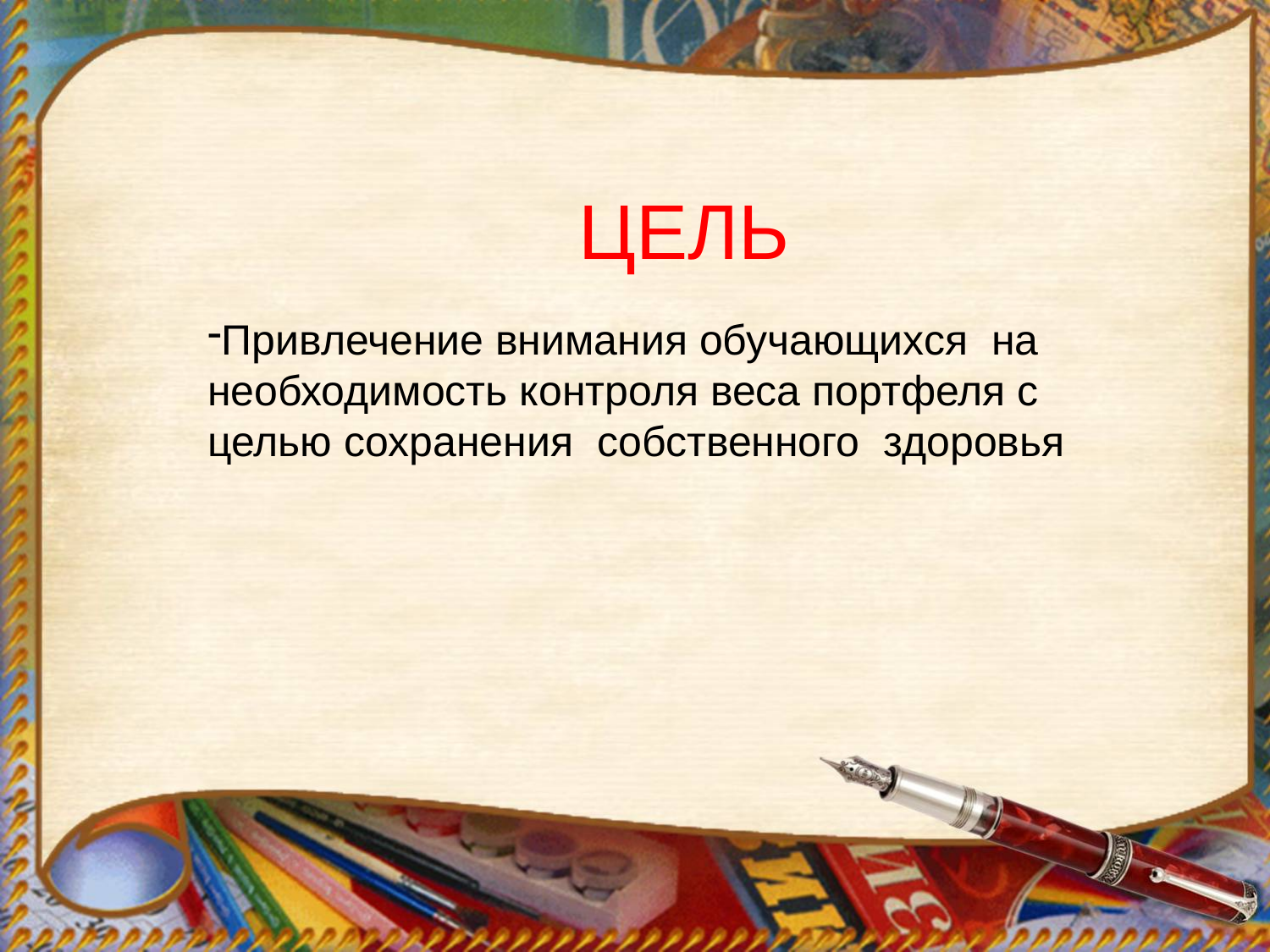

# ЦЕЛЬ

Привлечение внимания обучающихся  на необходимость контроля веса портфеля с целью сохранения  собственного  здоровья